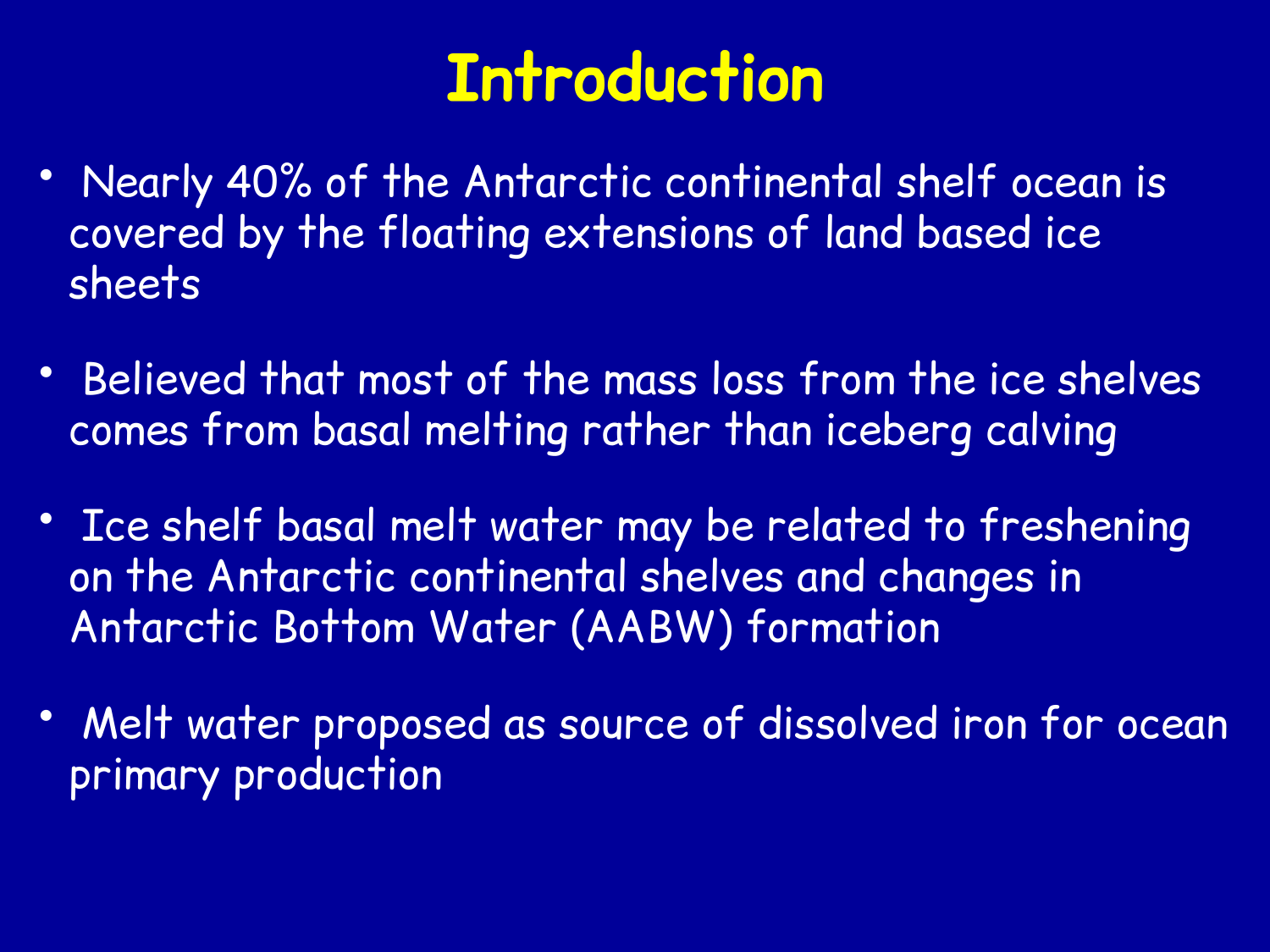

# Introduction
 Nearly 40% of the Antarctic continental shelf ocean is covered by the floating extensions of land based ice sheets

 Believed that most of the mass loss from the ice shelves comes from basal melting rather than iceberg calving

 Ice shelf basal melt water may be related to freshening on the Antarctic continental shelves and changes in Antarctic Bottom Water (AABW) formation

 Melt water proposed as source of dissolved iron for ocean primary production